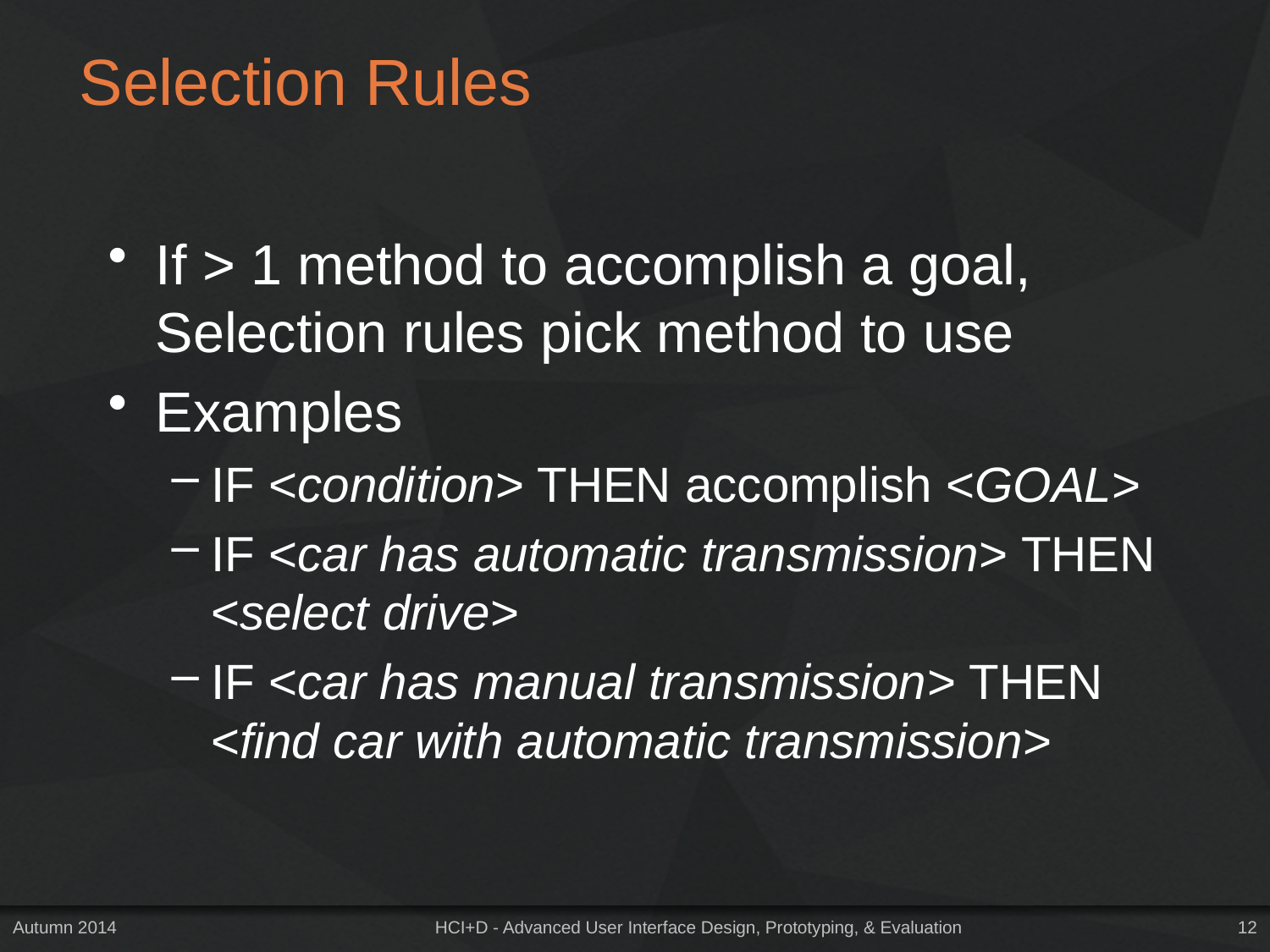

# Selection Rules
If > 1 method to accomplish a goal, Selection rules pick method to use
Examples
IF <condition> THEN accomplish <GOAL>
IF <car has automatic transmission> THEN <select drive>
IF <car has manual transmission> THEN   <find car with automatic transmission>
Autumn 2014
HCI+D - Advanced User Interface Design, Prototyping, & Evaluation
12